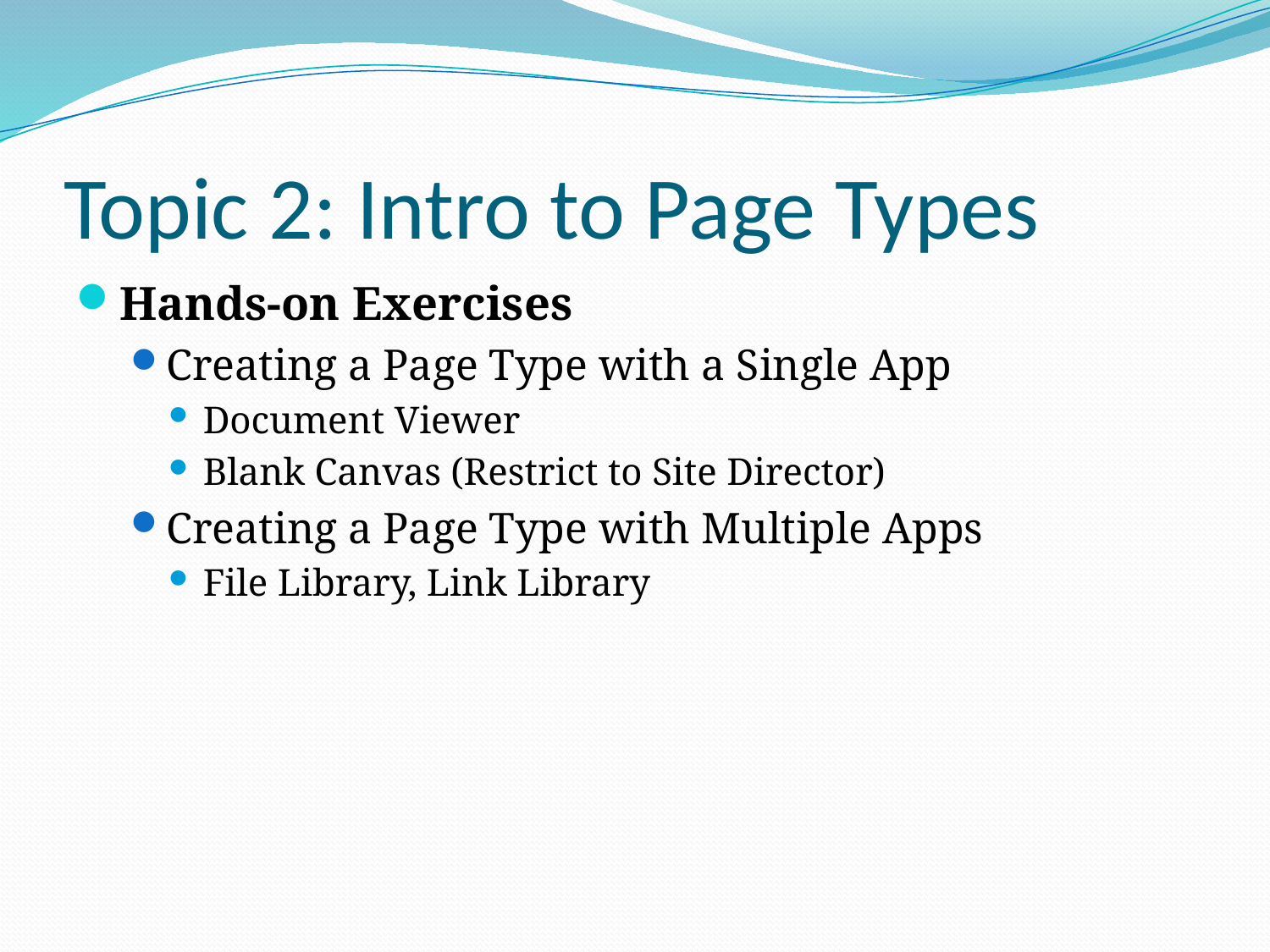

# Topic 2: Intro to Page Types
Hands-on Exercises
Creating a Page Type with a Single App
Document Viewer
Blank Canvas (Restrict to Site Director)
Creating a Page Type with Multiple Apps
File Library, Link Library